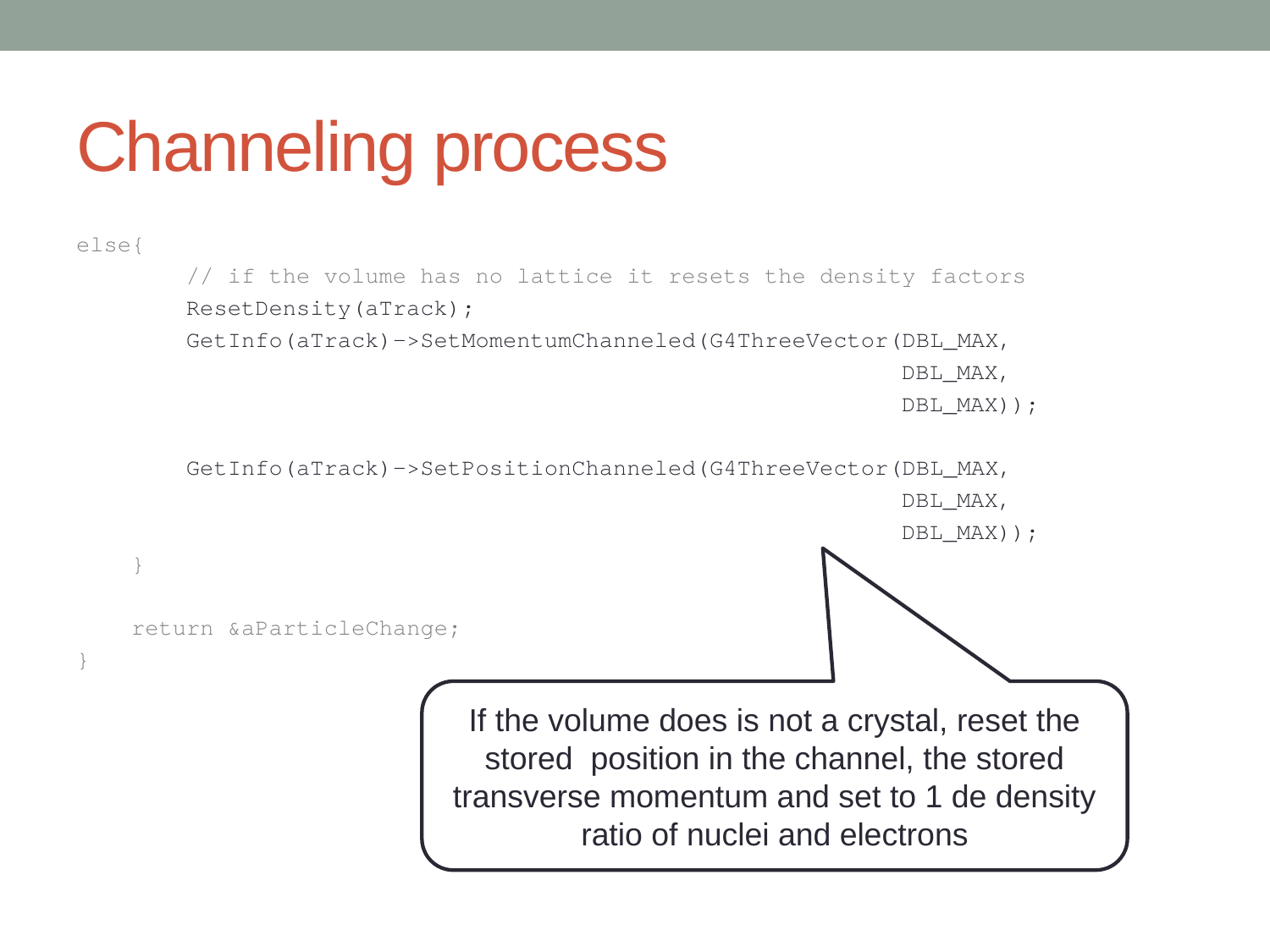

# Channeling process
else{
        // if the volume has no lattice it resets the density factors
        ResetDensity(aTrack);
        GetInfo(aTrack)->SetMomentumChanneled(G4ThreeVector(DBL_MAX,
                                                            DBL_MAX,
                                                            DBL_MAX));

        GetInfo(aTrack)->SetPositionChanneled(G4ThreeVector(DBL_MAX,
                                                            DBL_MAX,
                                                            DBL_MAX));
    }

    return &aParticleChange;
}

If the volume does is not a crystal, reset the stored  position in the channel, the stored transverse momentum and set to 1 de density ratio of nuclei and electrons